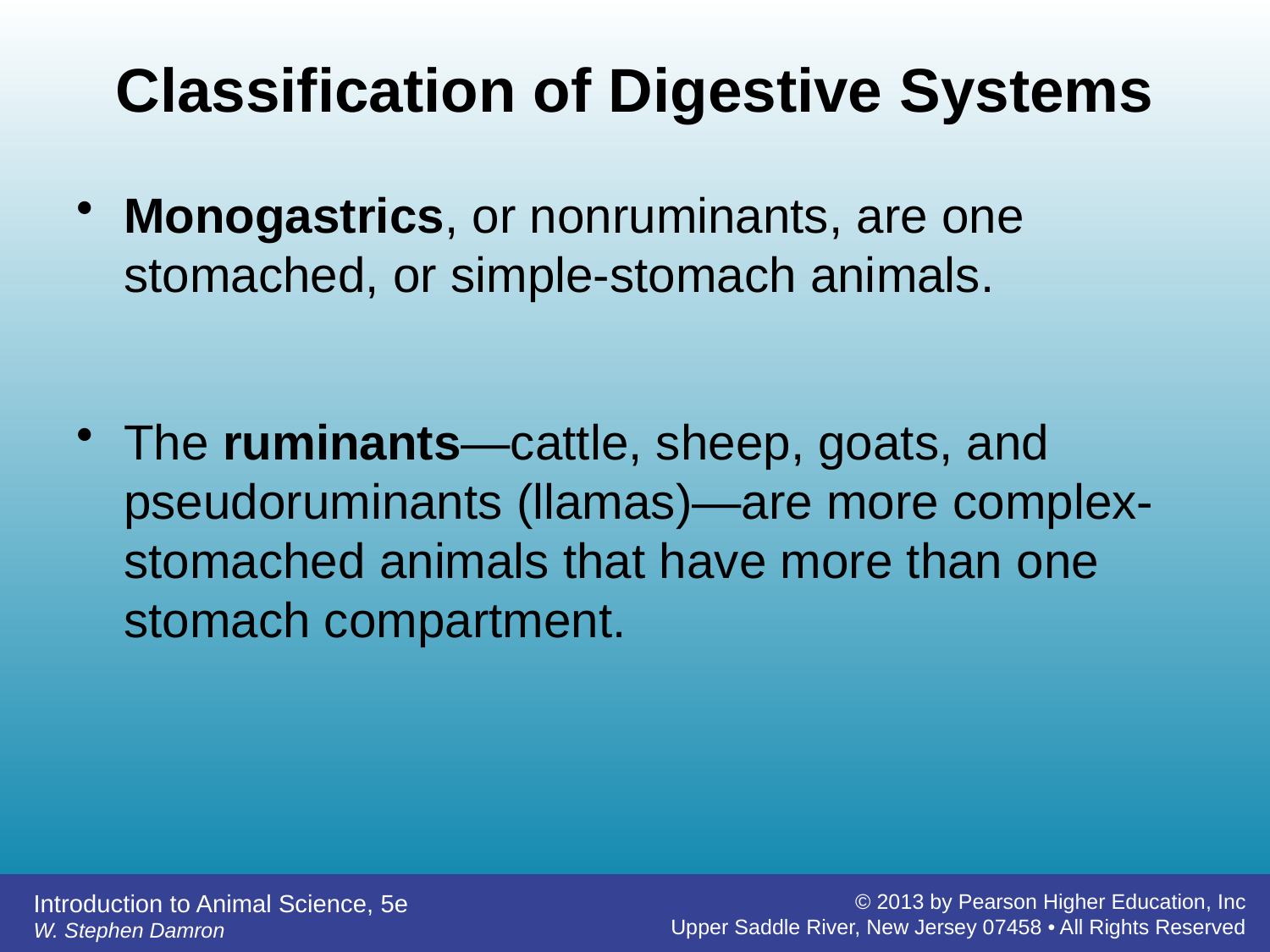

# Classification of Digestive Systems
Monogastrics, or nonruminants, are one stomached, or simple-stomach animals.

The ruminants—cattle, sheep, goats, and pseudoruminants (llamas)—are more complex-stomached animals that have more than one stomach compartment.